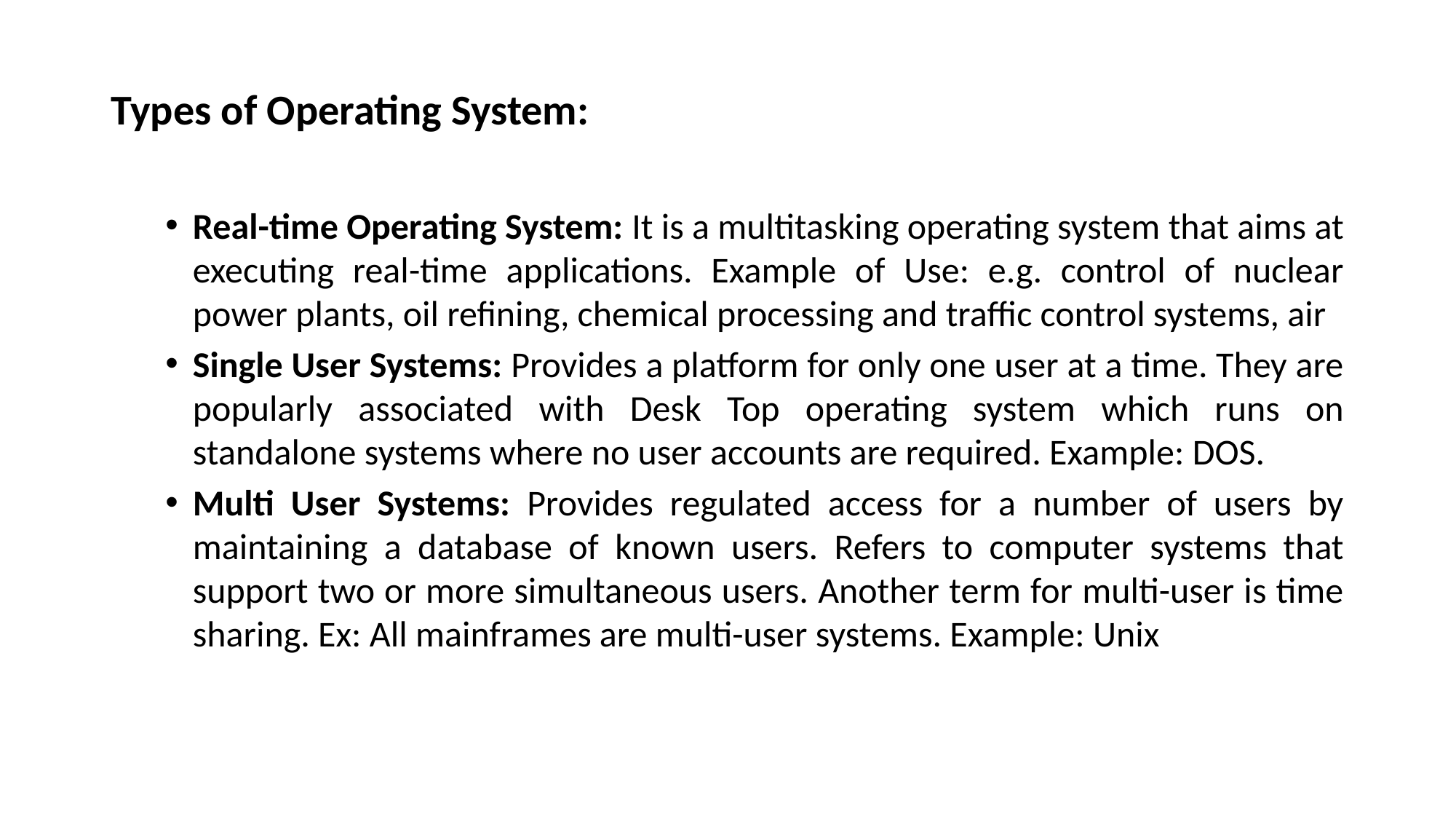

Types of Operating System:

Real-time Operating System: It is a multitasking operating system that aims at executing real-time applications. Example of Use: e.g. control of nuclear power plants, oil refining, chemical processing and traffic control systems, air
Single User Systems: Provides a platform for only one user at a time. They are popularly associated with Desk Top operating system which runs on standalone systems where no user accounts are required. Example: DOS.
Multi User Systems: Provides regulated access for a number of users by maintaining a database of known users. Refers to computer systems that support two or more simultaneous users. Another term for multi-user is time sharing. Ex: All mainframes are multi-user systems. Example: Unix